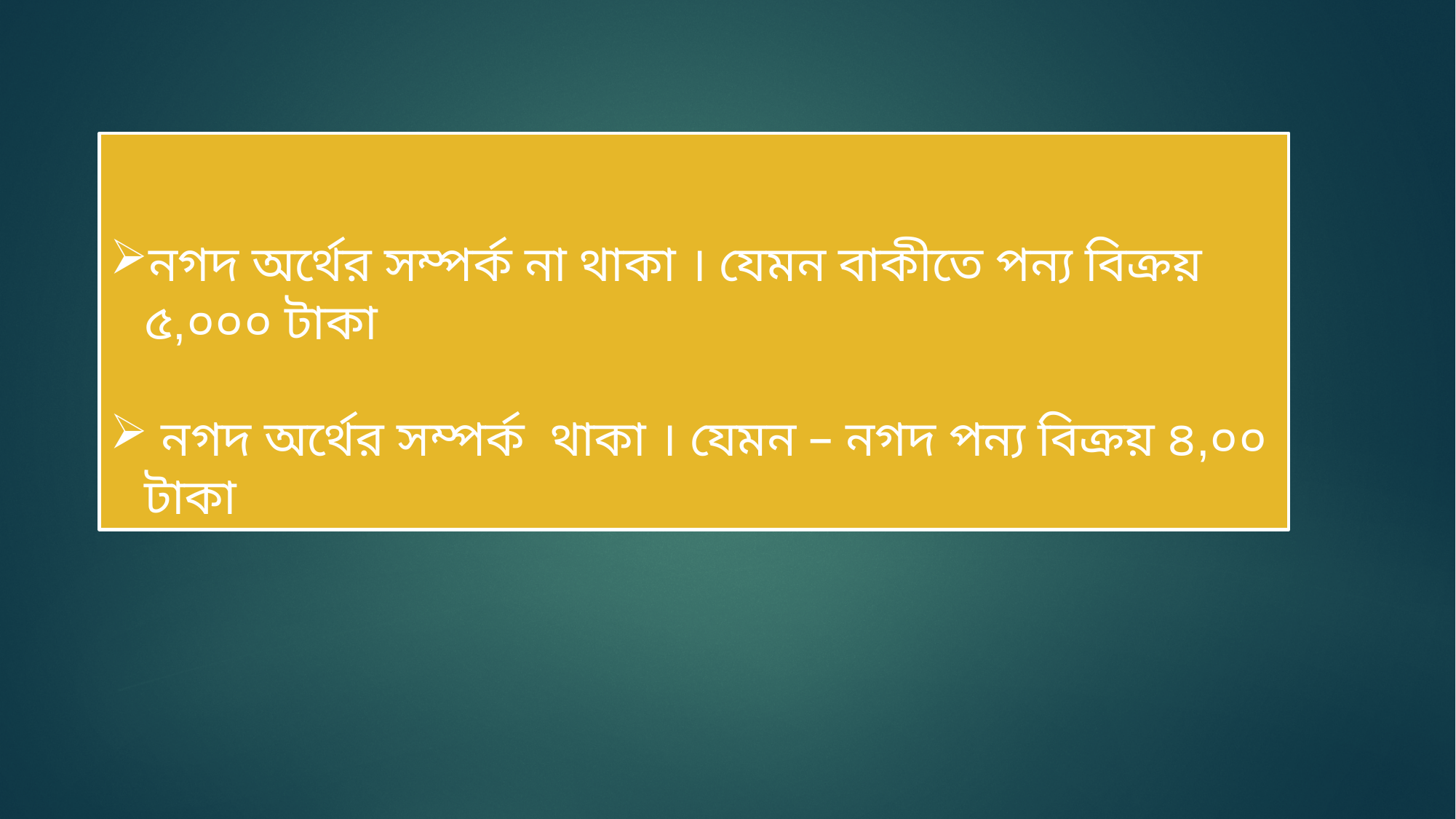

নগদ অর্থের সম্পর্ক না থাকা । যেমন বাকীতে পন্য বিক্রয় ৫,০০০ টাকা

 নগদ অর্থের সম্পর্ক  থাকা । যেমন – নগদ পন্য বিক্রয় ৪,০০ টাকা